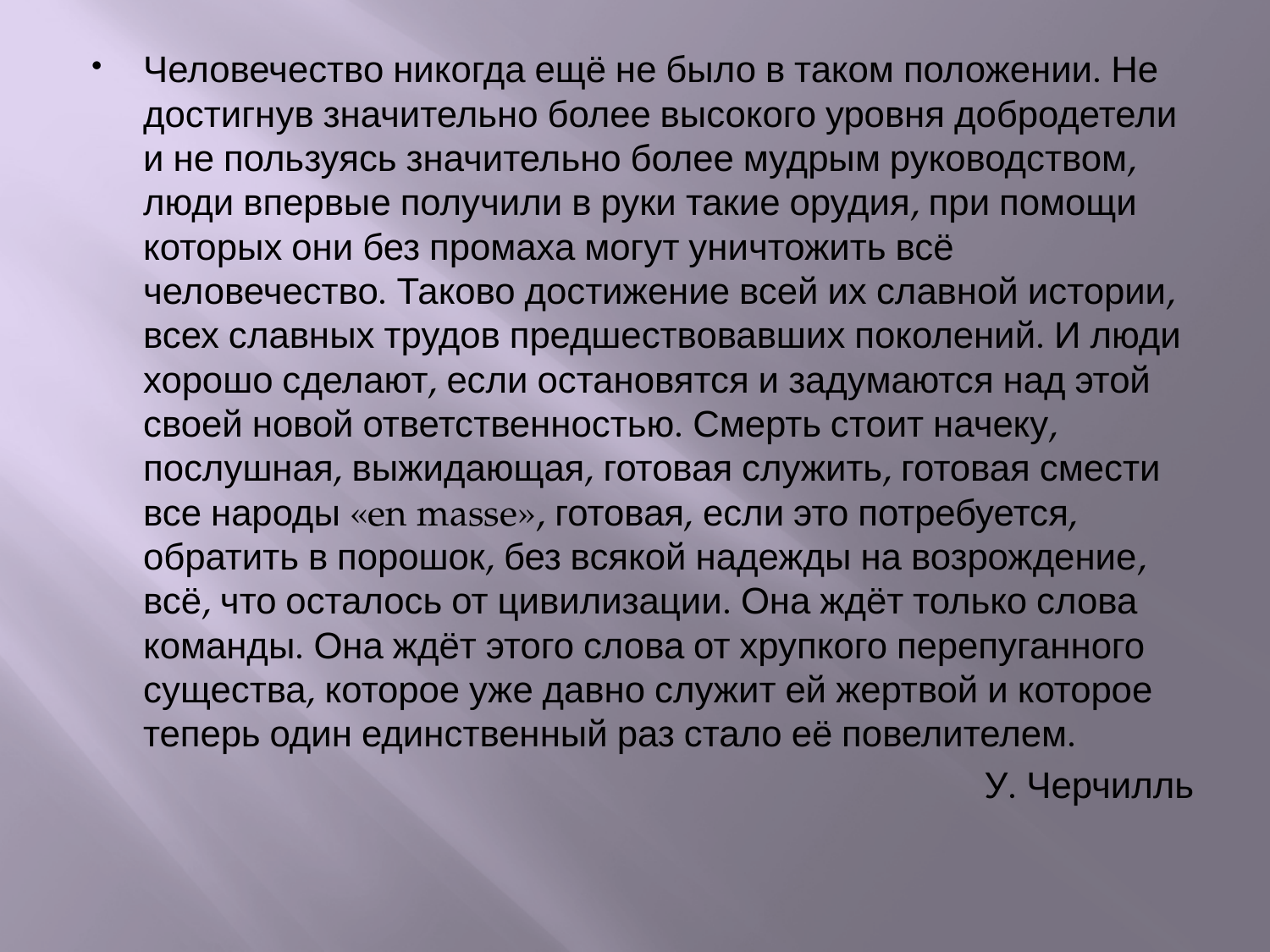

Человечество никогда ещё не было в таком положении. Не достигнув значительно более высокого уровня добродетели и не пользуясь значительно более мудрым руководством, люди впервые получили в руки такие орудия, при помощи которых они без промаха могут уничтожить всё человечество. Таково достижение всей их славной истории, всех славных трудов предшествовавших поколений. И люди хорошо сделают, если остановятся и задумаются над этой своей новой ответственностью. Смерть стоит начеку, послушная, выжидающая, готовая служить, готовая смести все народы «en masse», готовая, если это потребуется, обратить в порошок, без всякой надежды на возрождение, всё, что осталось от цивилизации. Она ждёт только слова команды. Она ждёт этого слова от хрупкого перепуганного существа, которое уже давно служит ей жертвой и которое теперь один единственный раз стало её повелителем.
У. Черчилль